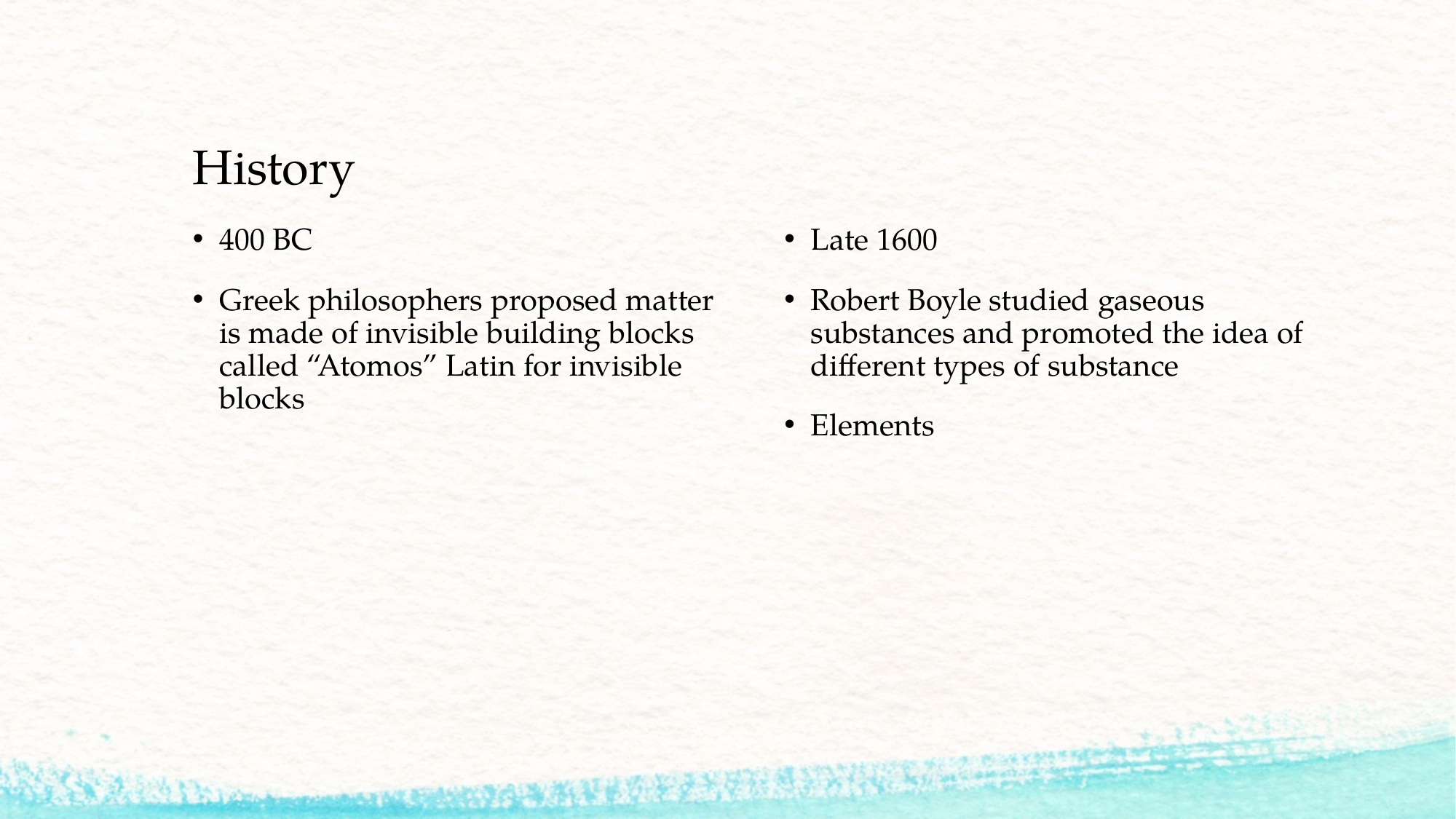

# History
400 BC
Greek philosophers proposed matter is made of invisible building blocks called “Atomos” Latin for invisible blocks
Late 1600
Robert Boyle studied gaseous substances and promoted the idea of different types of substance
Elements